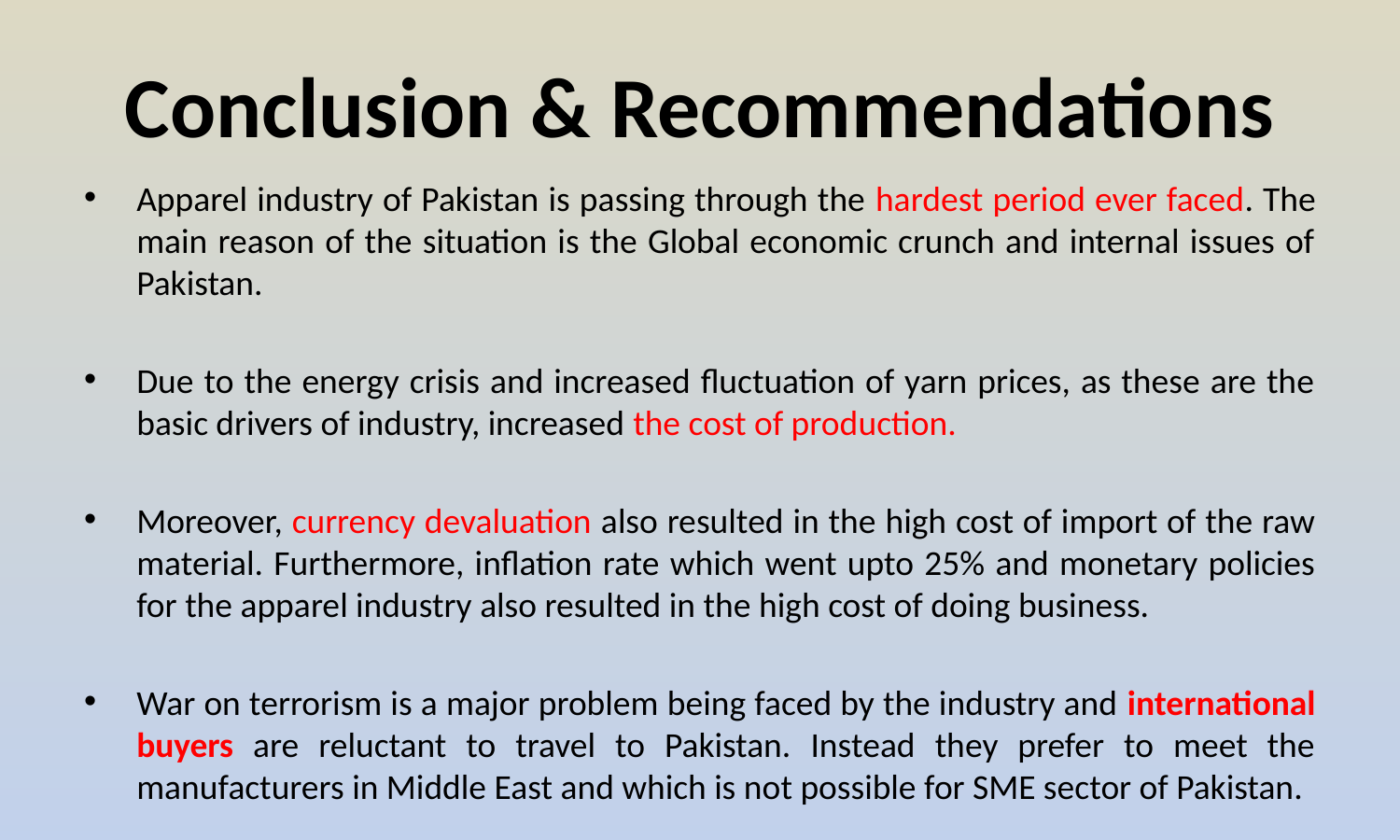

# Conclusion & Recommendations
Apparel industry of Pakistan is passing through the hardest period ever faced. The main reason of the situation is the Global economic crunch and internal issues of Pakistan.

Due to the energy crisis and increased fluctuation of yarn prices, as these are the basic drivers of industry, increased the cost of production.

Moreover, currency devaluation also resulted in the high cost of import of the raw material. Furthermore, inflation rate which went upto 25% and monetary policies for the apparel industry also resulted in the high cost of doing business.

War on terrorism is a major problem being faced by the industry and international buyers are reluctant to travel to Pakistan. Instead they prefer to meet the manufacturers in Middle East and which is not possible for SME sector of Pakistan.